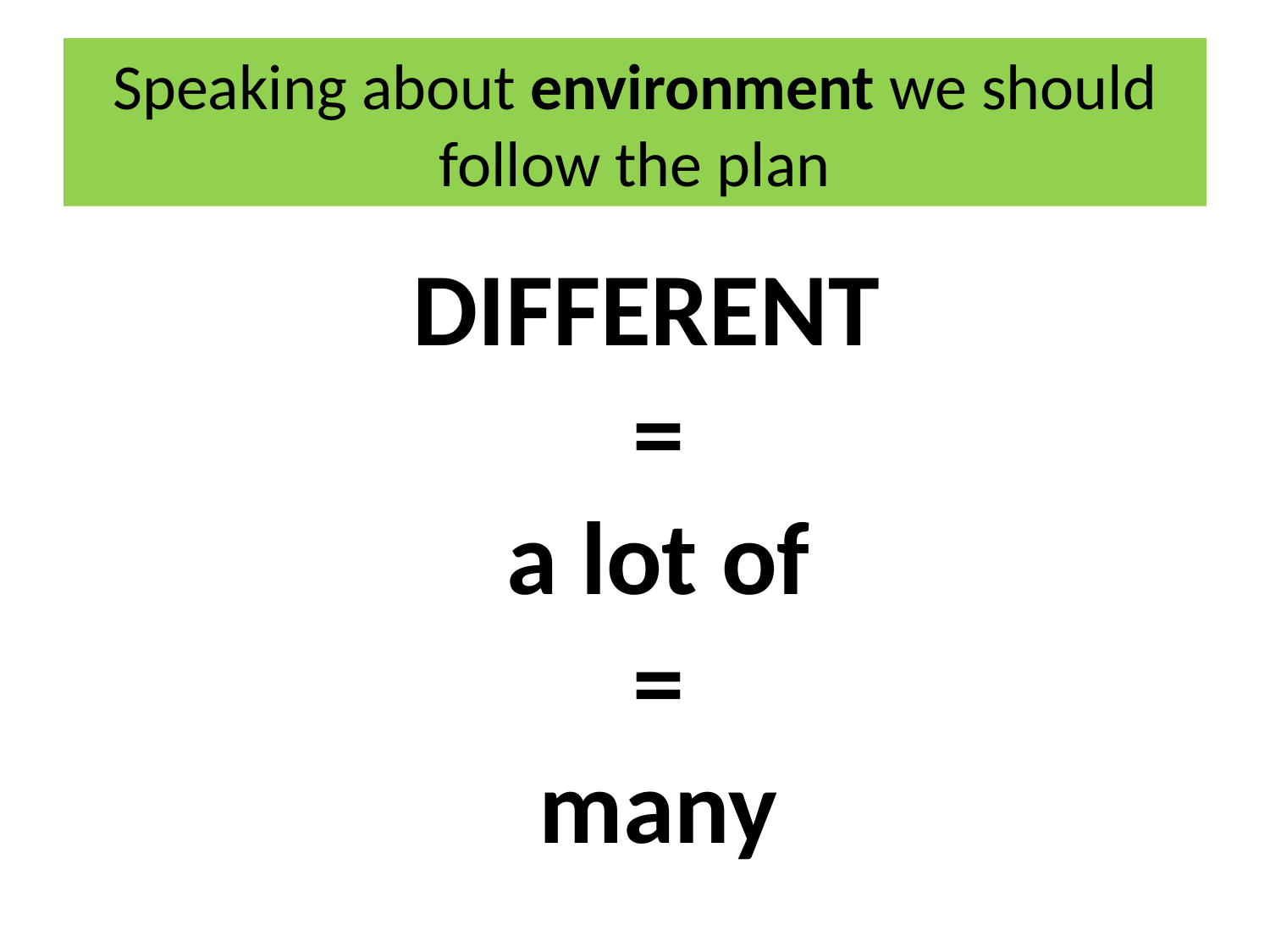

# Speaking about environment we should follow the plan
DIFFERENT
=
a lot of
=
many